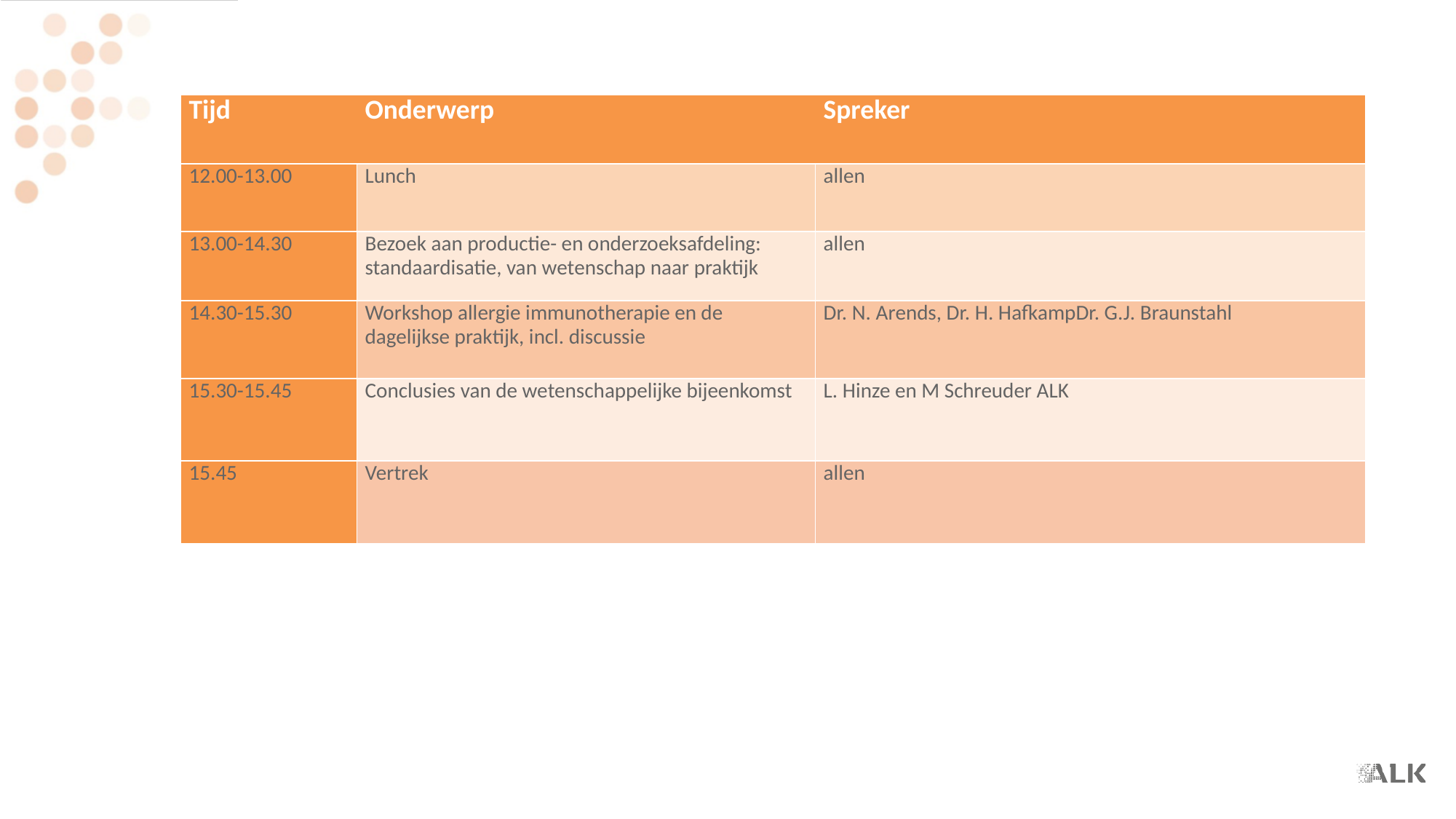

#
| Tijd | Onderwerp | Spreker |
| --- | --- | --- |
| 12.00-13.00 | Lunch | allen |
| 13.00-14.30 | Bezoek aan productie- en onderzoeksafdeling: standaardisatie, van wetenschap naar praktijk | allen |
| 14.30-15.30 | Workshop allergie immunotherapie en de dagelijkse praktijk, incl. discussie | Dr. N. Arends, Dr. H. HafkampDr. G.J. Braunstahl |
| 15.30-15.45 | Conclusies van de wetenschappelijke bijeenkomst | L. Hinze en M Schreuder ALK |
| 15.45 | Vertrek | allen |